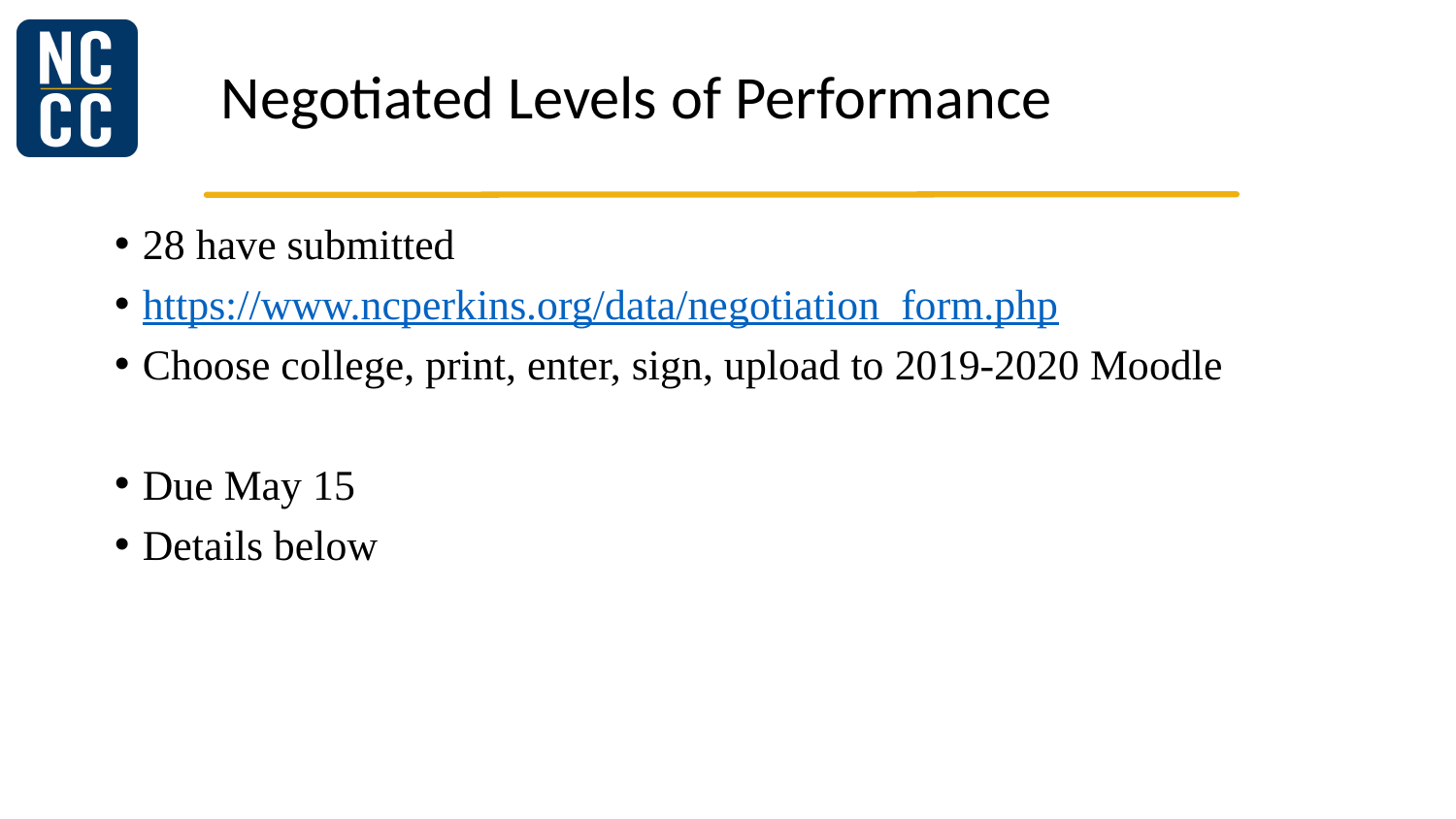

# Negotiated Levels of Performance
28 have submitted
https://www.ncperkins.org/data/negotiation_form.php
Choose college, print, enter, sign, upload to 2019-2020 Moodle

Due May 15
Details below